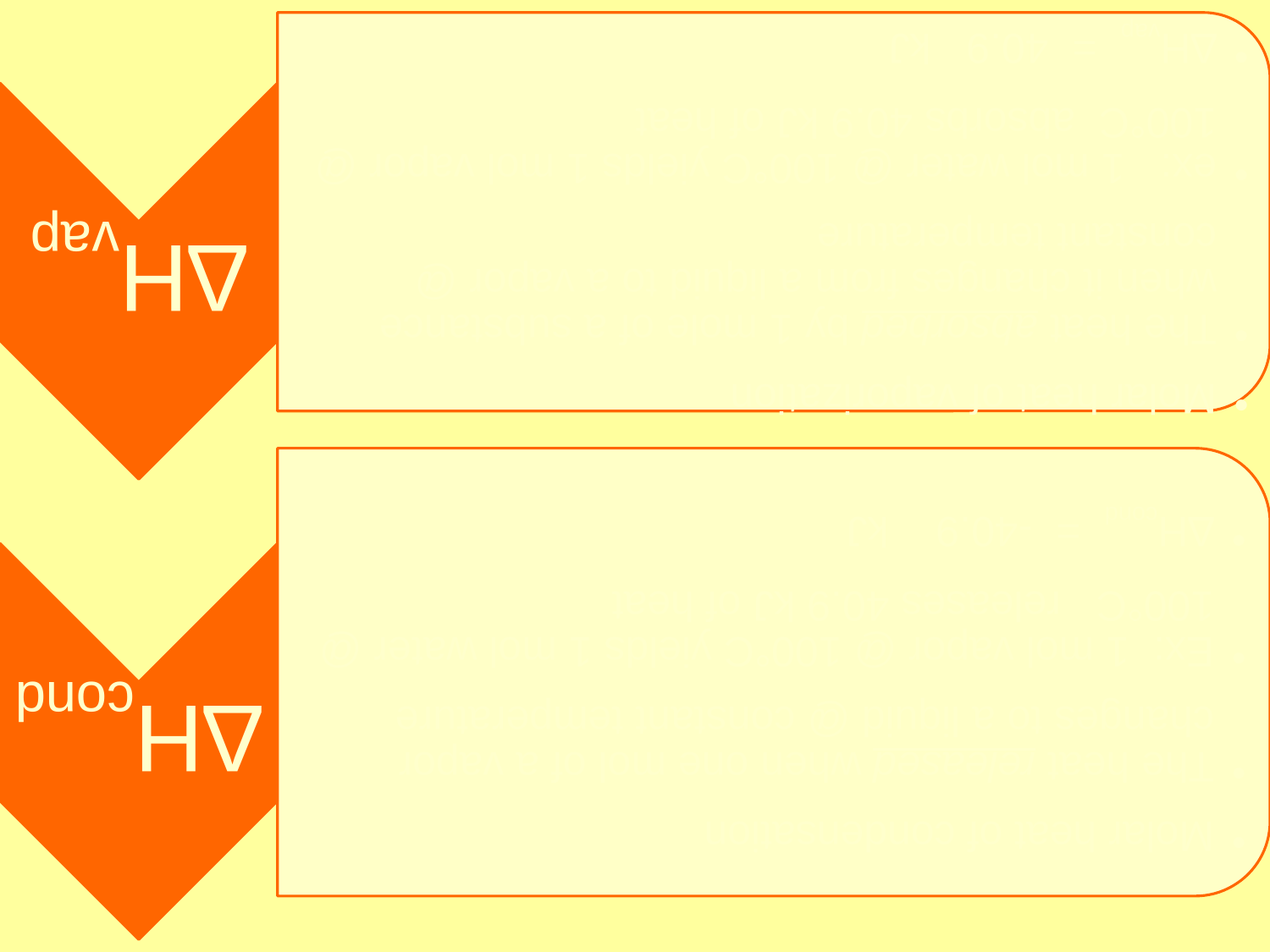

∆Hvap
Molar heat of vaporization

The heat absorbed by 1 mole of a substance when it changes from a liquid to a vapor @ constant temperature

ex:   1 mol water @ 100°C yields 1 mol vapor @ 100°C  absorbs 40.9 kJ of heat

∆Hvap  =  40.9   kJ
∆Hcond
Molar heat of condensation

The heat released when one mol of a vapor changes to a liquid @ constant temperature

Ex:  1 mol vapor @ 100°C yields 1 mol water @ 100°C   releases 40.9 kJ of heat

∆Hcond  =  -40.9    kJ